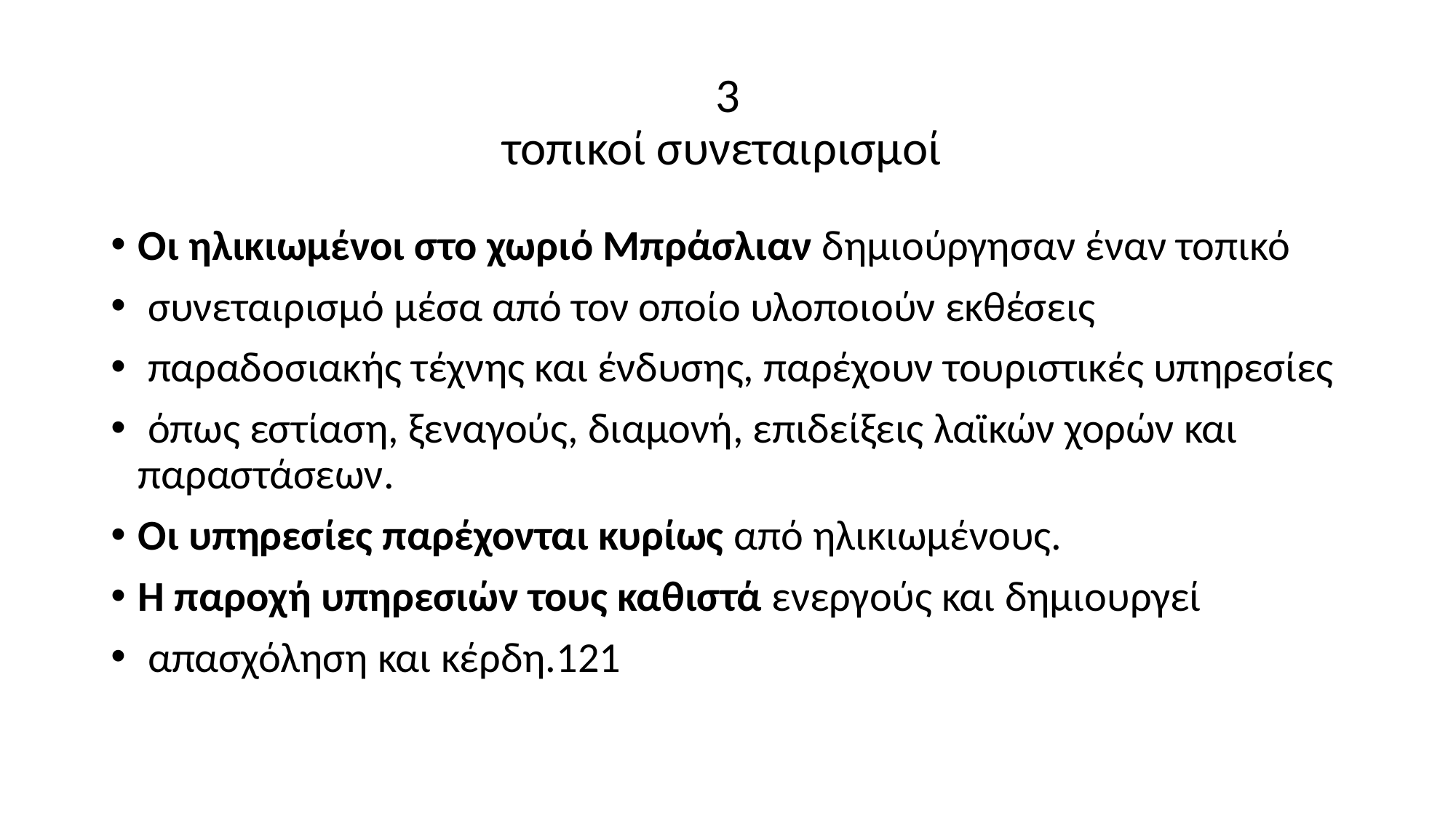

# 3 τοπικοί συνεταιρισμοί
Οι ηλικιωμένοι στο χωριό Μπράσλιαν δημιούργησαν έναν τοπικό
 συνεταιρισμό μέσα από τον οποίο υλοποιούν εκθέσεις
 παραδοσιακής τέχνης και ένδυσης, παρέχουν τουριστικές υπηρεσίες
 όπως εστίαση, ξεναγούς, διαμονή, επιδείξεις λαϊκών χορών και παραστάσεων.
Οι υπηρεσίες παρέχονται κυρίως από ηλικιωμένους.
Η παροχή υπηρεσιών τους καθιστά ενεργούς και δημιουργεί
 απασχόληση και κέρδη.121